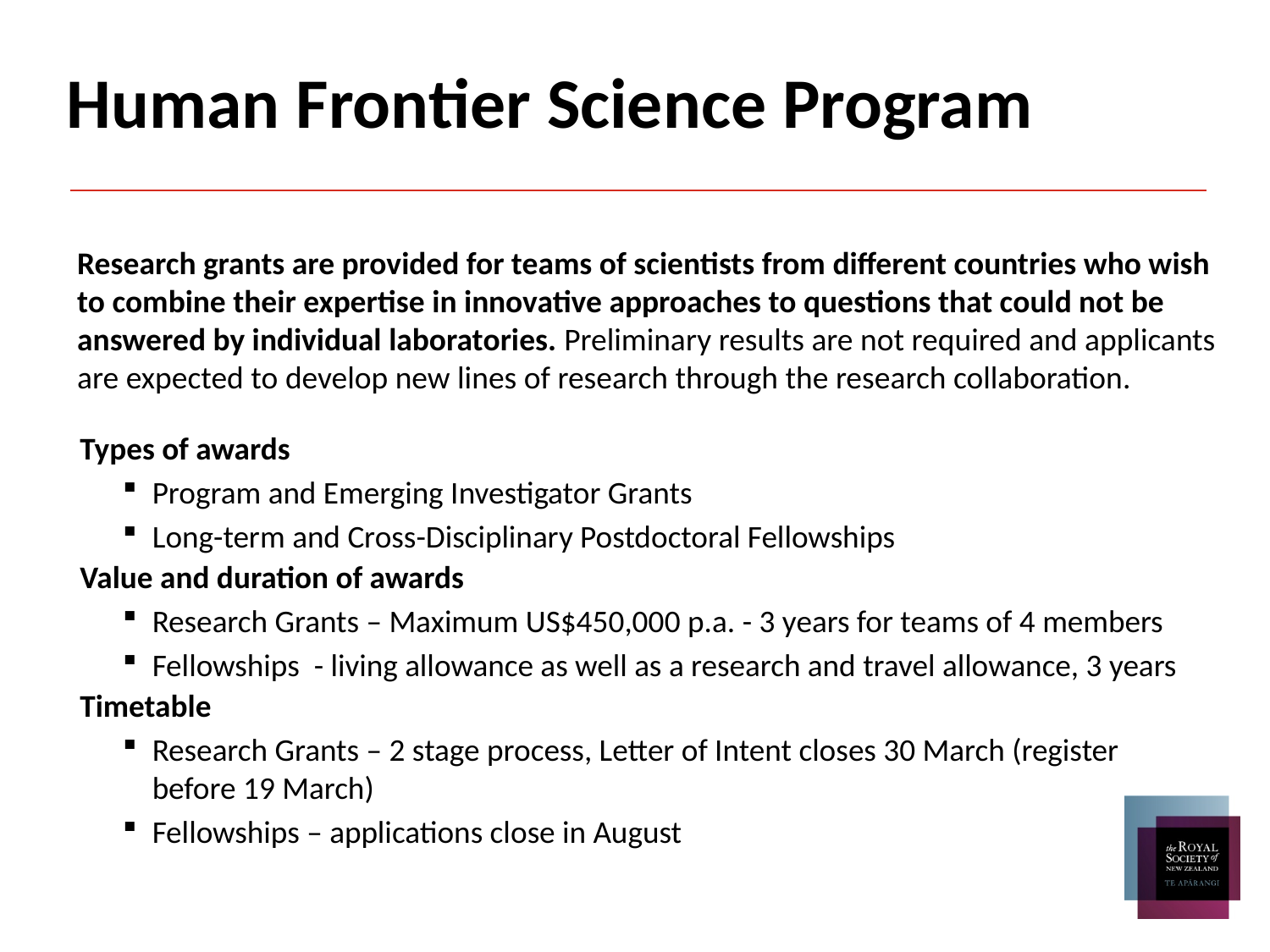

# Human Frontier Science Program

Research grants are provided for teams of scientists from different countries who wish to combine their expertise in innovative approaches to questions that could not be answered by individual laboratories. Preliminary results are not required and applicants are expected to develop new lines of research through the research collaboration.
Types of awards
Program and Emerging Investigator Grants
Long-term and Cross-Disciplinary Postdoctoral Fellowships
Value and duration of awards
Research Grants – Maximum US$450,000 p.a. - 3 years for teams of 4 members
Fellowships  - living allowance as well as a research and travel allowance, 3 years
Timetable
Research Grants – 2 stage process, Letter of Intent closes 30 March (register before 19 March)
Fellowships – applications close in August